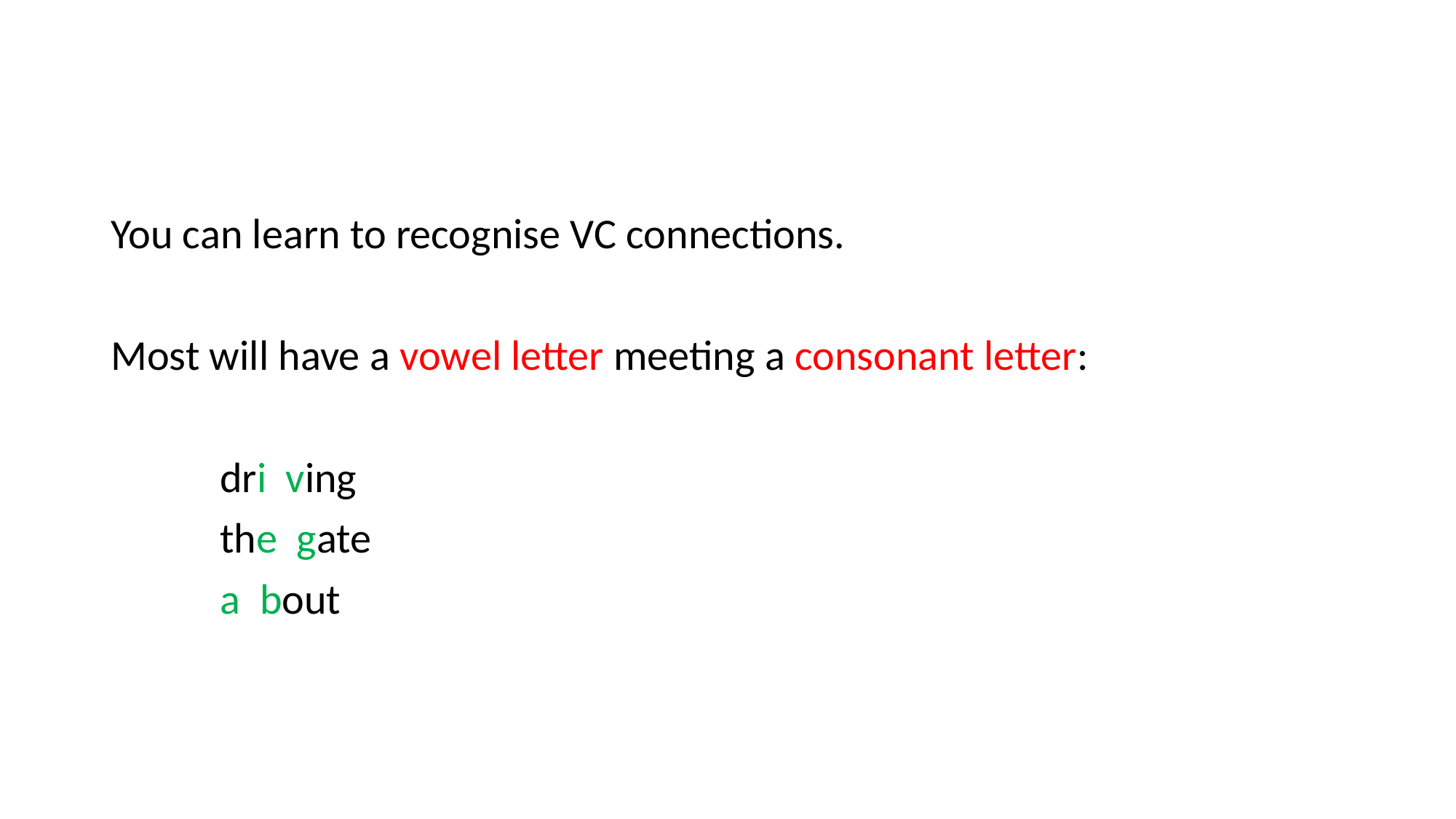

You can learn to recognise VC connections.

Most will have a vowel letter meeting a consonant letter:

	dri  ving
	the  gate
	a  bout